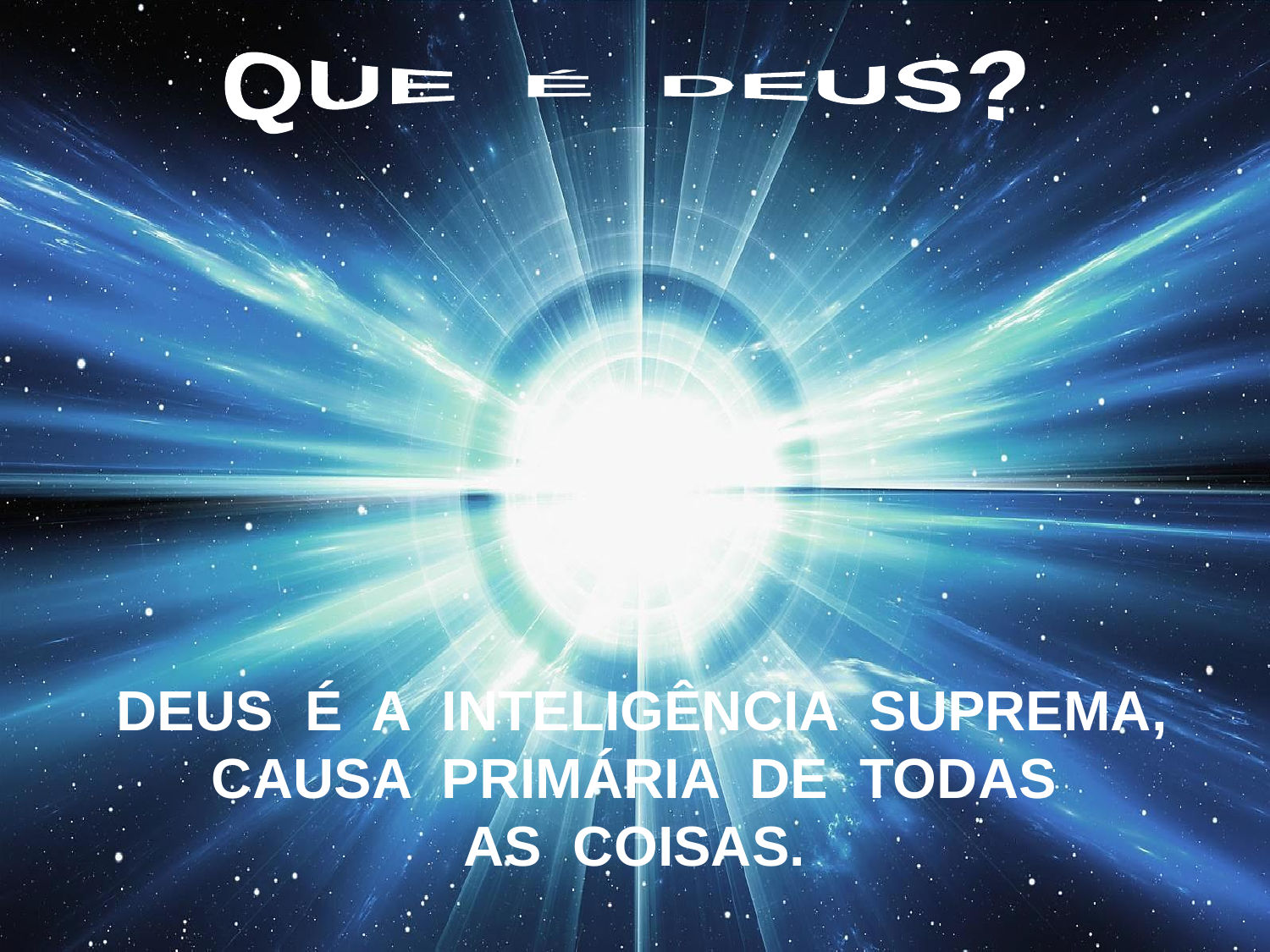

QUE  É  DEUS?
 DEUS  É  A  INTELIGÊNCIA  SUPREMA,
CAUSA  PRIMÁRIA  DE  TODAS
AS  COISAS.